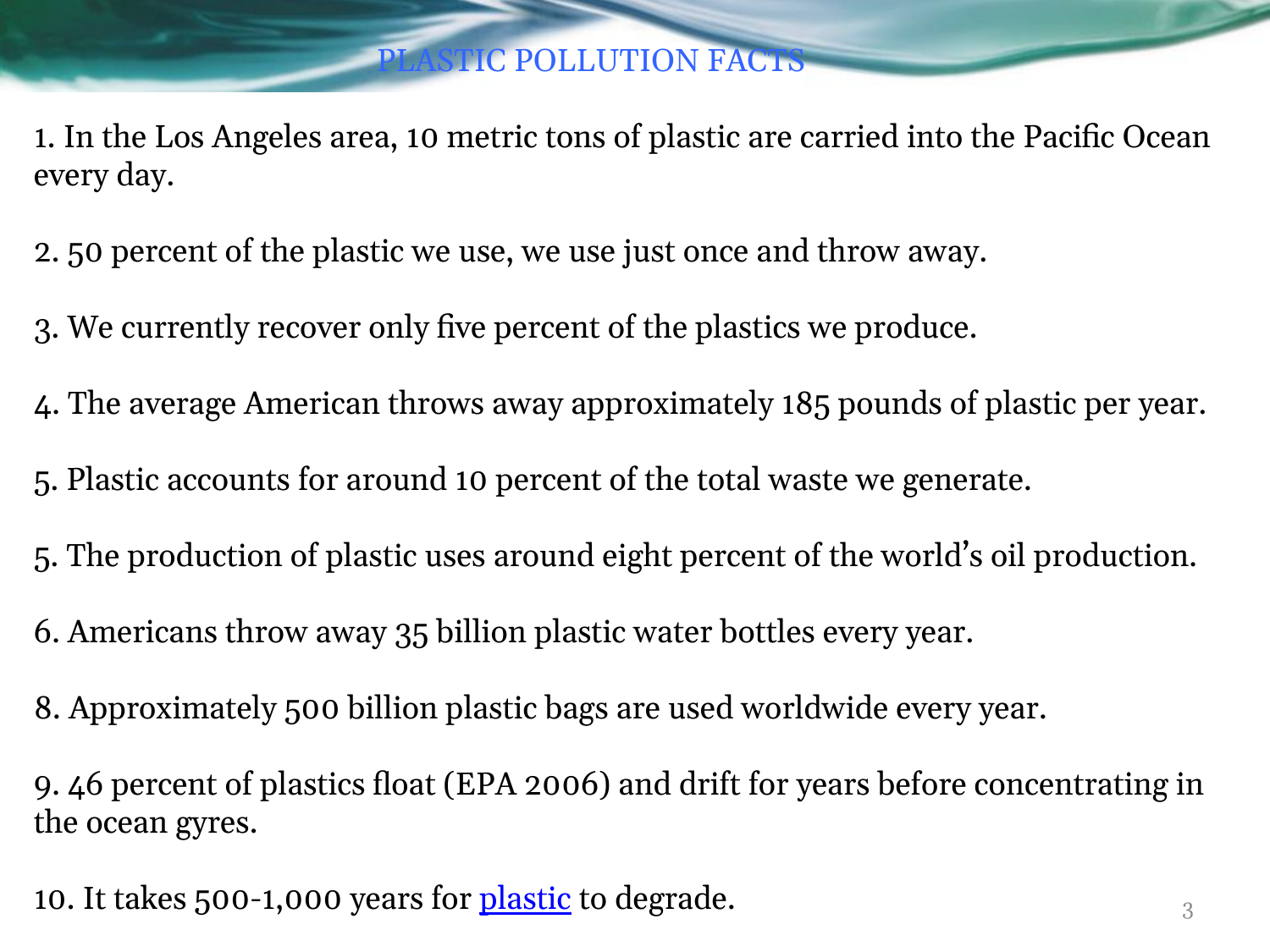

PLASTIC POLLUTION FACTS

1. In the Los Angeles area, 10 metric tons of plastic are carried into the Pacific Ocean every day.
2. 50 percent of the plastic we use, we use just once and throw away.
3. We currently recover only five percent of the plastics we produce.
4. The average American throws away approximately 185 pounds of plastic per year.
5. Plastic accounts for around 10 percent of the total waste we generate.
5. The production of plastic uses around eight percent of the world’s oil production.
6. Americans throw away 35 billion plastic water bottles every year.
8. Approximately 500 billion plastic bags are used worldwide every year.
9. 46 percent of plastics float (EPA 2006) and drift for years before concentrating in the ocean gyres.
10. It takes 500-1,000 years for plastic to degrade.
3